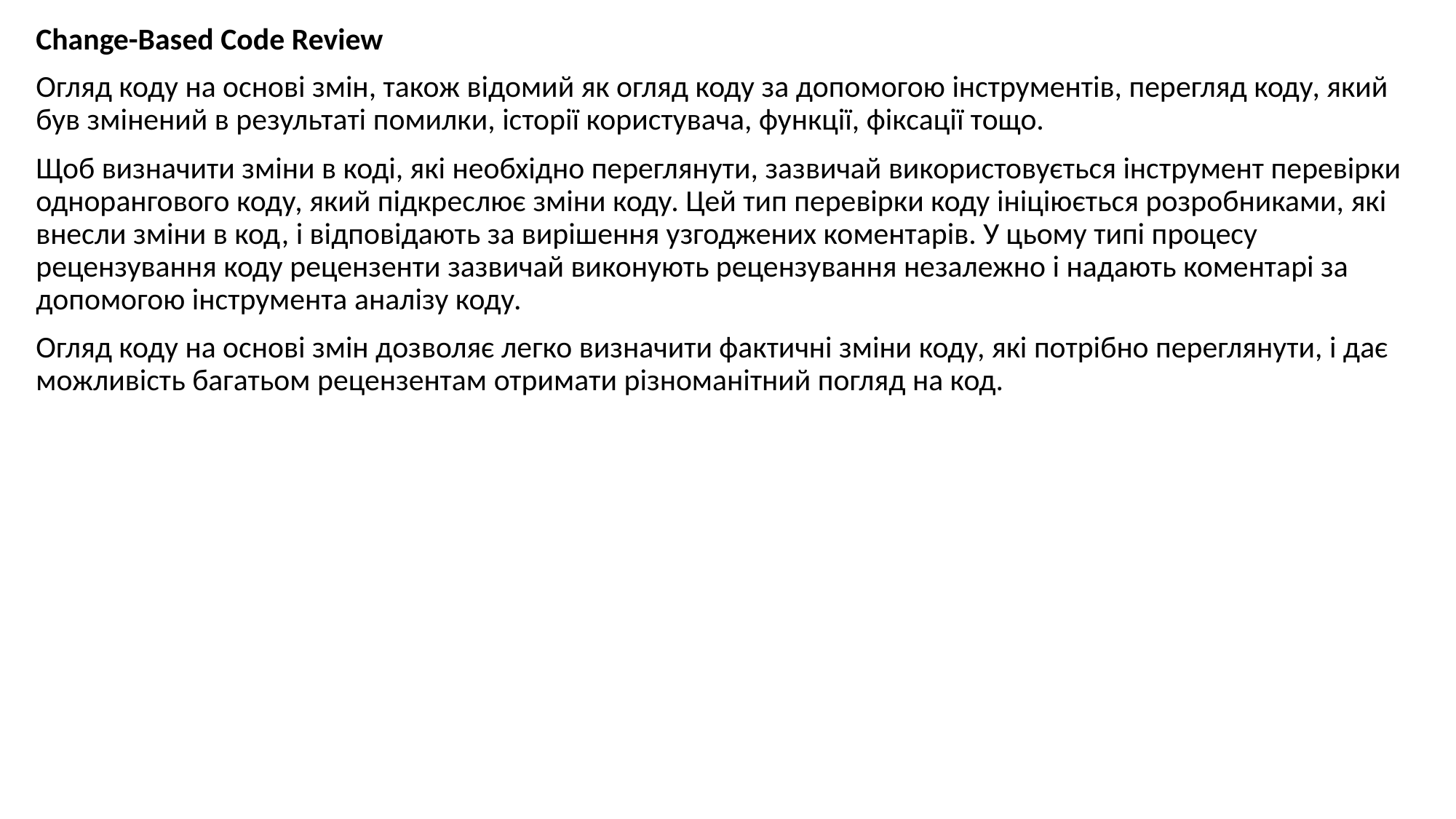

Change-Based Code Review
Огляд коду на основі змін, також відомий як огляд коду за допомогою інструментів, перегляд коду, який був змінений в результаті помилки, історії користувача, функції, фіксації тощо.
Щоб визначити зміни в коді, які необхідно переглянути, зазвичай використовується інструмент перевірки однорангового коду, який підкреслює зміни коду. Цей тип перевірки коду ініціюється розробниками, які внесли зміни в код, і відповідають за вирішення узгоджених коментарів. У цьому типі процесу рецензування коду рецензенти зазвичай виконують рецензування незалежно і надають коментарі за допомогою інструмента аналізу коду.
Огляд коду на основі змін дозволяє легко визначити фактичні зміни коду, які потрібно переглянути, і дає можливість багатьом рецензентам отримати різноманітний погляд на код.